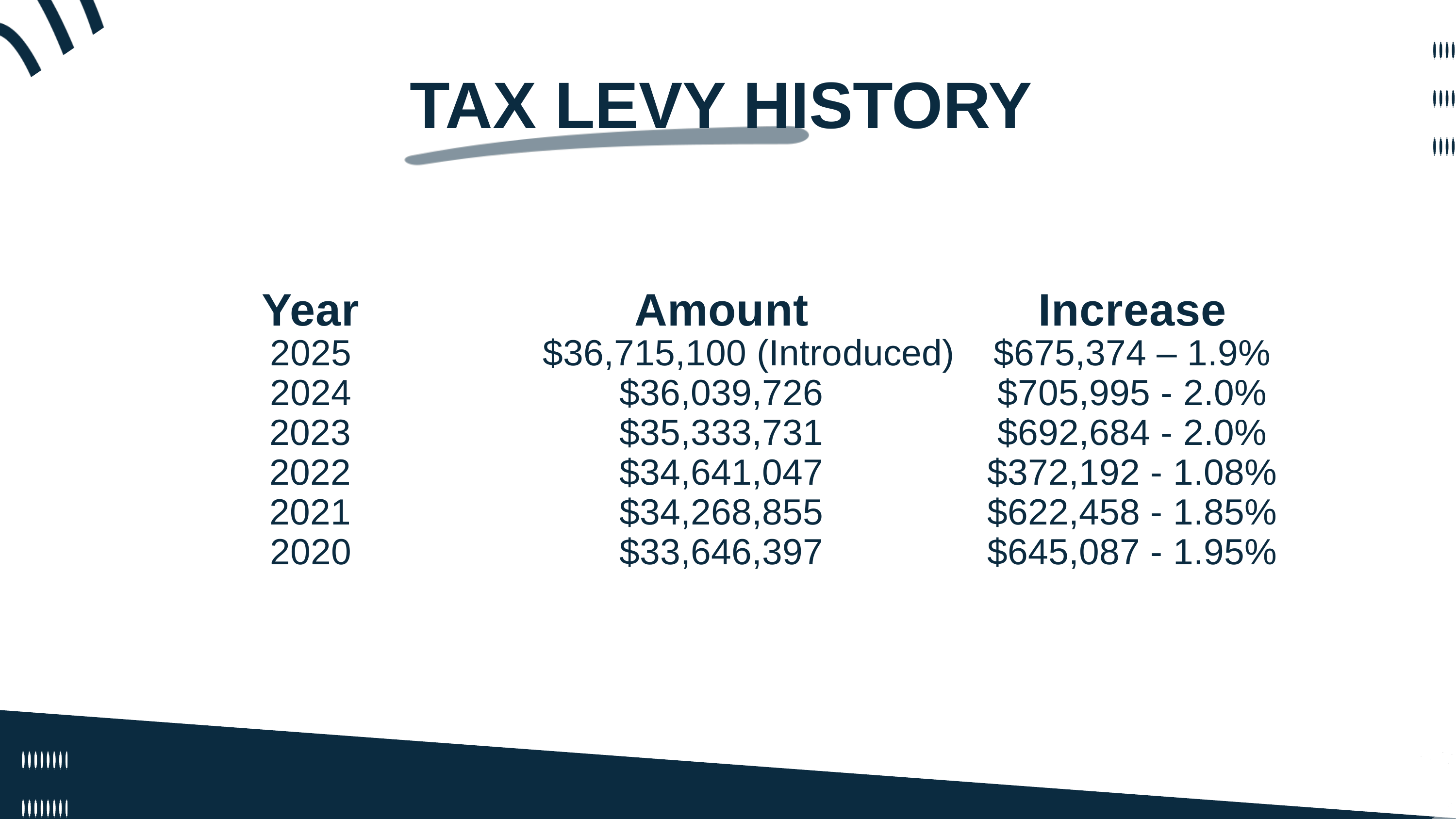

TAX LEVY HISTORY

Year
Amount
Increase
$36,715,100 (Introduced)
$675,374 – 1.9%
2025
$36,039,726
$705,995 - 2.0%
2024
2023
$35,333,731
$692,684 - 2.0%
2022
$34,641,047
$372,192 - 1.08%
2021
$34,268,855
$622,458 - 1.85%
2020
$33,646,397
$645,087 - 1.95%